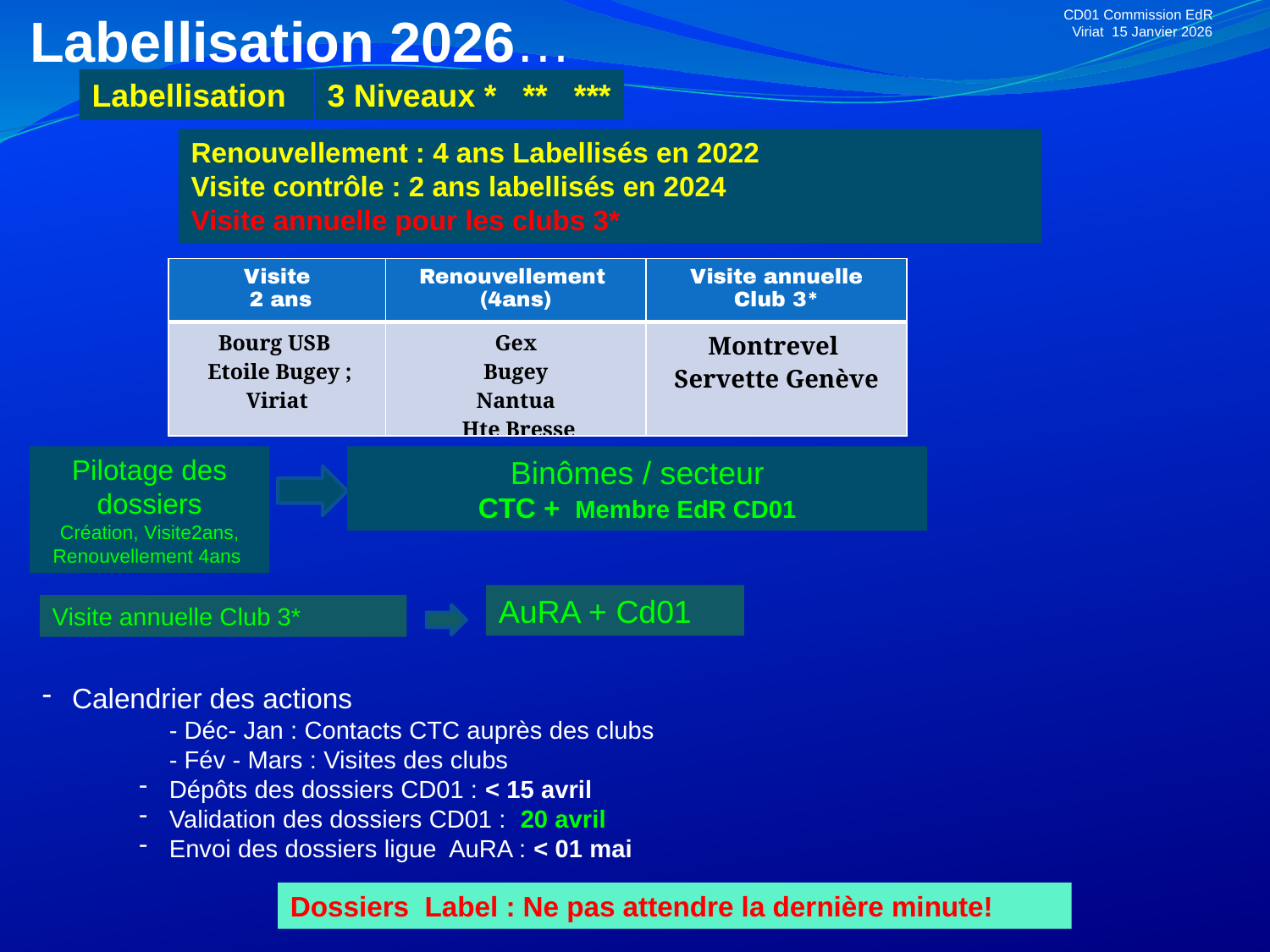

Labellisation 2026…
CD01 Commission EdR
Viriat  15 Janvier 2026
Labellisation
3 Niveaux *   **   ***
Renouvellement : 4 ans Labellisés en 2022
Visite contrôle : 2 ans labellisés en 2024
Visite annuelle pour les clubs 3*
| Visite 2 ans | Renouvellement (4ans) | Visite annuelle Club 3\* |
| --- | --- | --- |
| Bourg USB Etoile Bugey ; Viriat | Gex Bugey Nantua Hte Bresse | Montrevel Servette Genève |
Pilotage des dossiers
Création, Visite2ans, Renouvellement 4ans
Binômes / secteur
CTC +  Membre EdR CD01

AuRA + Cd01
Visite annuelle Club 3*

Calendrier des actions
- Déc- Jan : Contacts CTC auprès des clubs
- Fév - Mars : Visites des clubs
Dépôts des dossiers CD01 : < 15 avril
Validation des dossiers CD01 :  20 avril
Envoi des dossiers ligue  AuRA : < 01 mai
Dossiers  Label : Ne pas attendre la dernière minute!